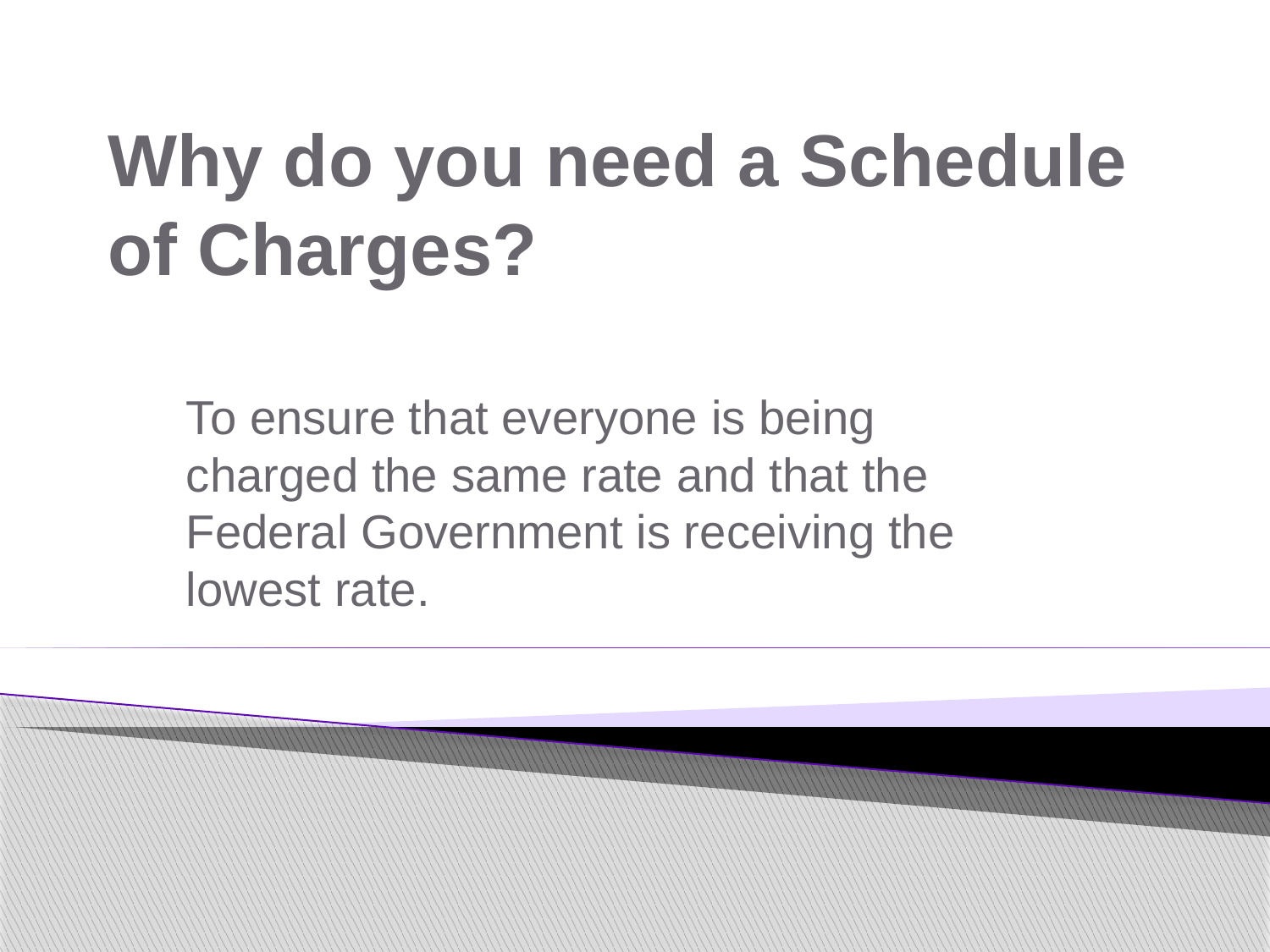

# Why do you need a Schedule of Charges?
To ensure that everyone is being charged the same rate and that the Federal Government is receiving the lowest rate.